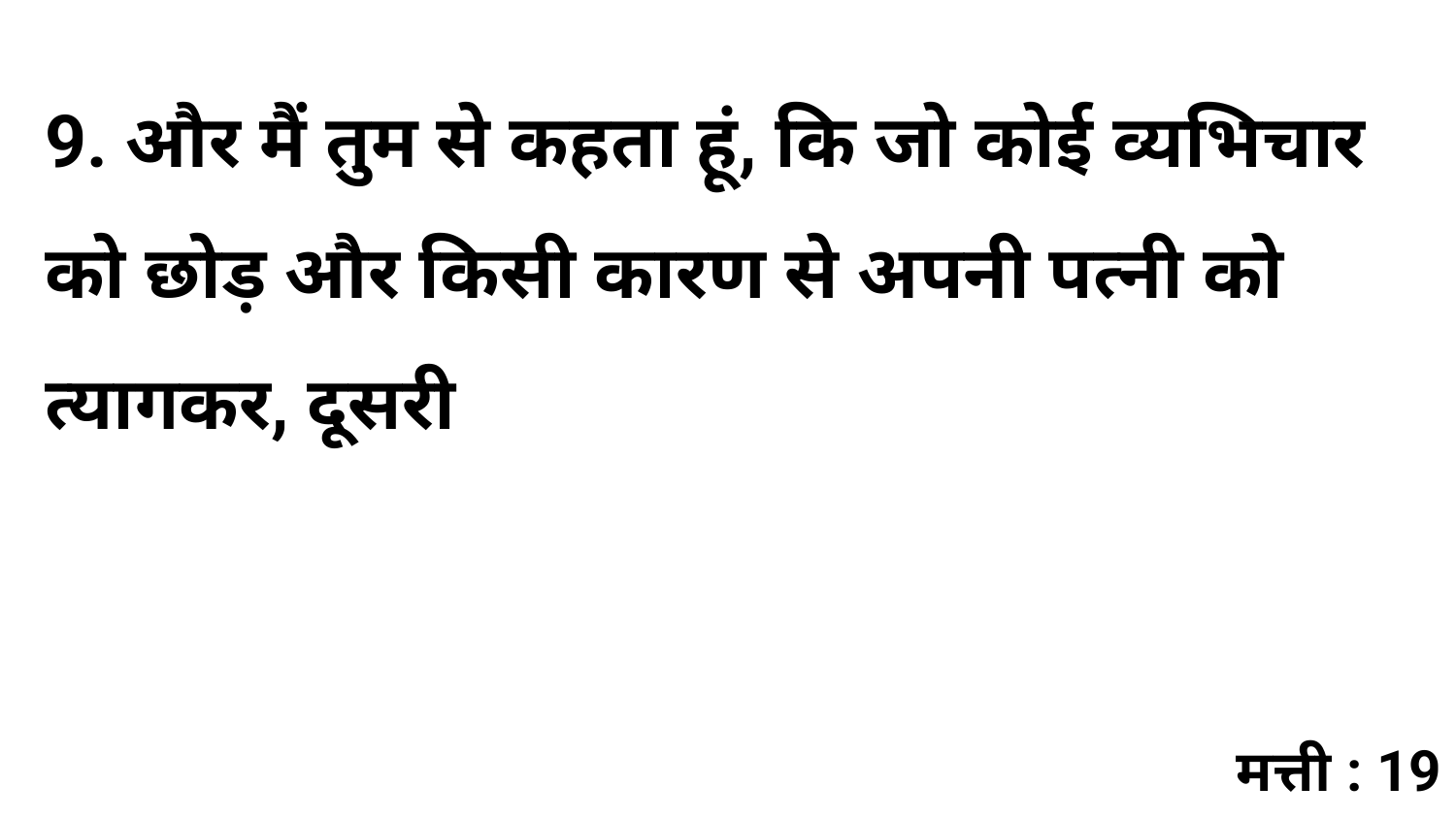

9. और मैं तुम से कहता हूं, कि जो कोई व्यभिचार को छोड़ और किसी कारण से अपनी पत्नी को त्यागकर, दूसरी
मत्ती : 19